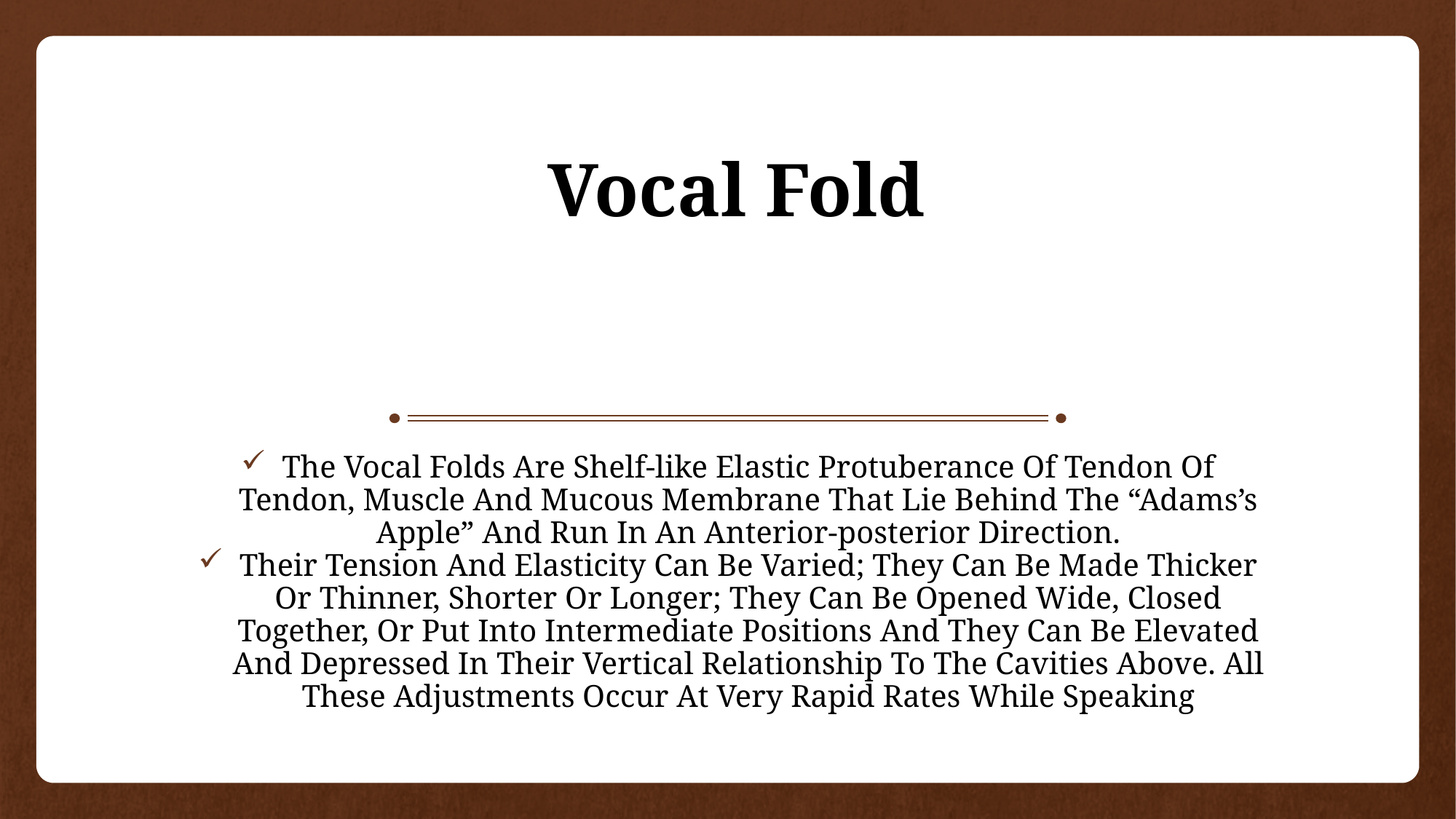

# Vocal Fold
The Vocal Folds Are Shelf-like Elastic Protuberance Of Tendon Of Tendon, Muscle And Mucous Membrane That Lie Behind The “Adams’s Apple” And Run In An Anterior-posterior Direction.
Their Tension And Elasticity Can Be Varied; They Can Be Made Thicker Or Thinner, Shorter Or Longer; They Can Be Opened Wide, Closed Together, Or Put Into Intermediate Positions And They Can Be Elevated And Depressed In Their Vertical Relationship To The Cavities Above. All These Adjustments Occur At Very Rapid Rates While Speaking